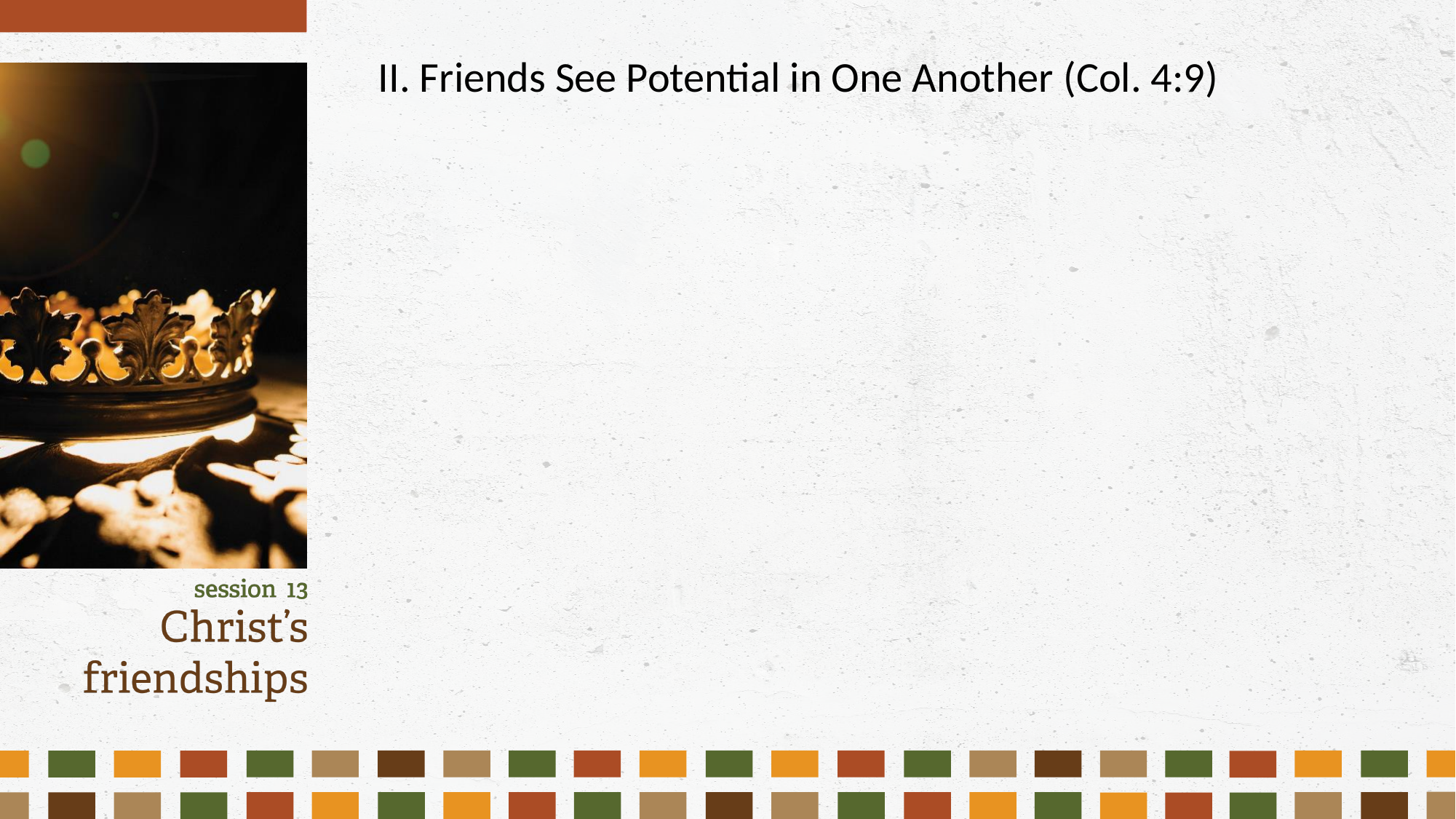

II. Friends See Potential in One Another (Col. 4:9)